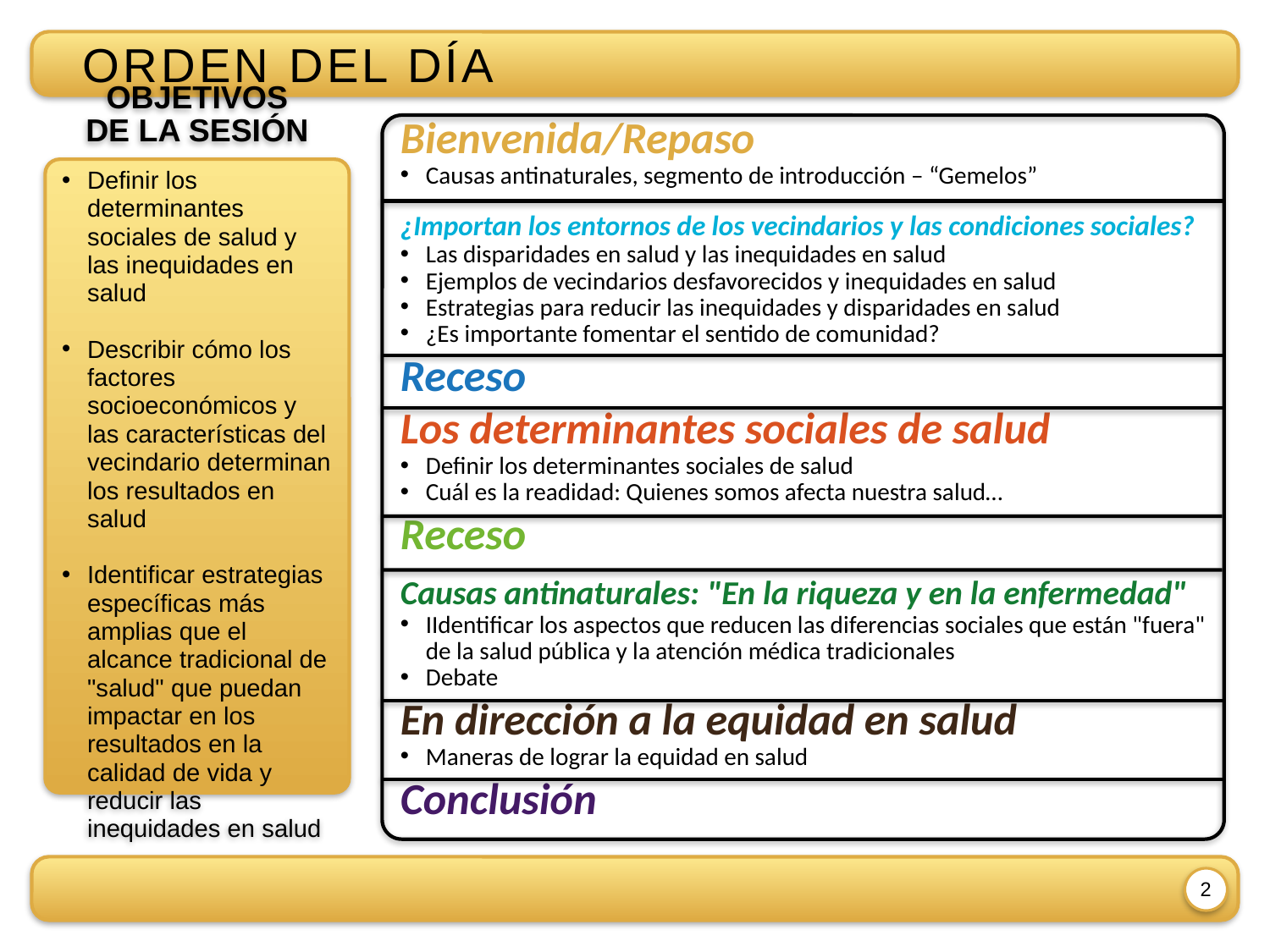

ORDEN DEL DÍA

Bienvenida/Repaso
Causas antinaturales, segmento de introducción – “Gemelos”

¿Importan los entornos de los vecindarios y las condiciones sociales?
Las disparidades en salud y las inequidades en salud
Ejemplos de vecindarios desfavorecidos y inequidades en salud
Estrategias para reducir las inequidades y disparidades en salud
¿Es importante fomentar el sentido de comunidad?

Receso

Los determinantes sociales de salud
Definir los determinantes sociales de salud
Cuál es la readidad: Quienes somos afecta nuestra salud…

Receso

Causas antinaturales: "En la riqueza y en la enfermedad"
IIdentificar los aspectos que reducen las diferencias sociales que están "fuera" de la salud pública y la atención médica tradicionales
Debate

En dirección a la equidad en salud
Maneras de lograr la equidad en salud

Conclusión
Objetivos
de la sesión

Definir los determinantes sociales de salud y las inequidades en salud

Describir cómo los factores socioeconómicos y las características del vecindario determinan los resultados en salud

Identificar estrategias específicas más amplias que el alcance tradicional de "salud" que puedan impactar en los resultados en la calidad de vida y reducir las inequidades en salud

2